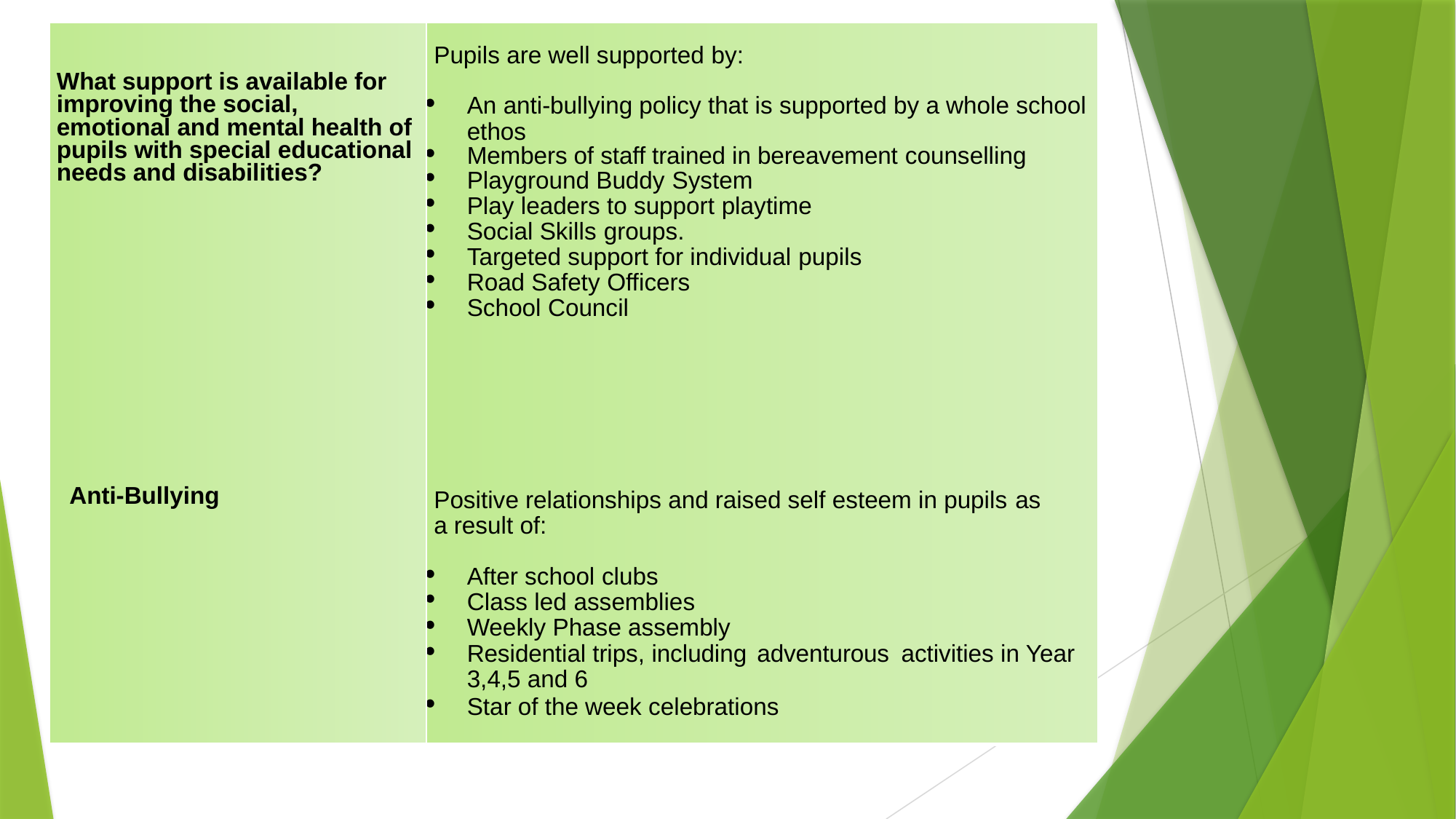

| What support is available for improving the social, emotional and mental health of pupils with special educational needs and disabilities?                 Anti-Bullying | Pupils are well supported by: An anti-bullying policy that is supported by a whole school ethos Members of staff trained in bereavement counselling Playground Buddy System Play leaders to support playtime Social Skills groups. Targeted support for individual pupils Road Safety Officers School Council   Positive relationships and raised self esteem in pupils as a result of: After school clubs Class led assemblies Weekly Phase assembly Residential trips, including adventurous activities in Year 3,4,5 and 6 Star of the week celebrations |
| --- | --- |